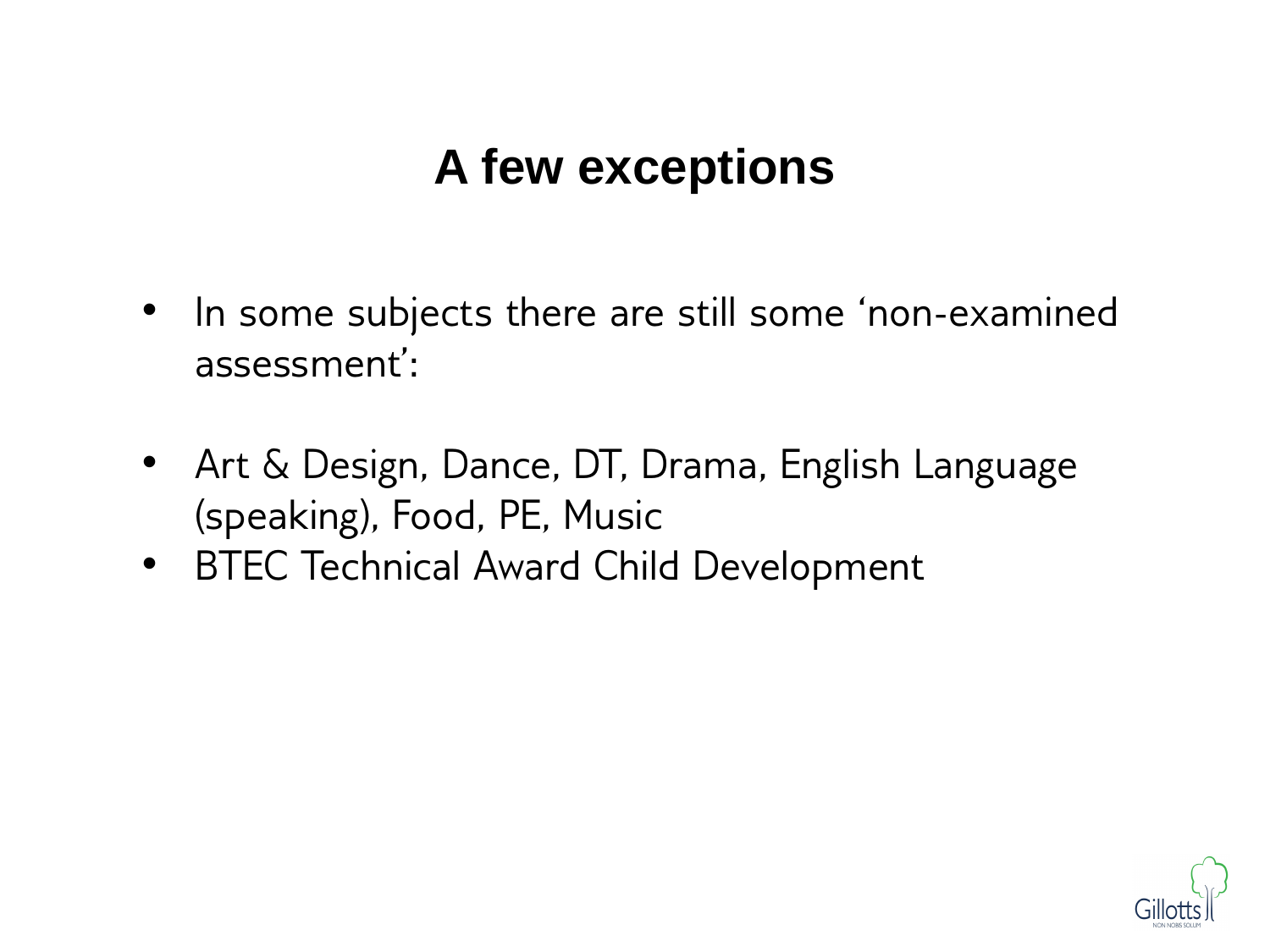

# A few exceptions
In some subjects there are still some ‘non-examined assessment’:

Art & Design, Dance, DT, Drama, English Language (speaking), Food, PE, Music
BTEC Technical Award Child Development